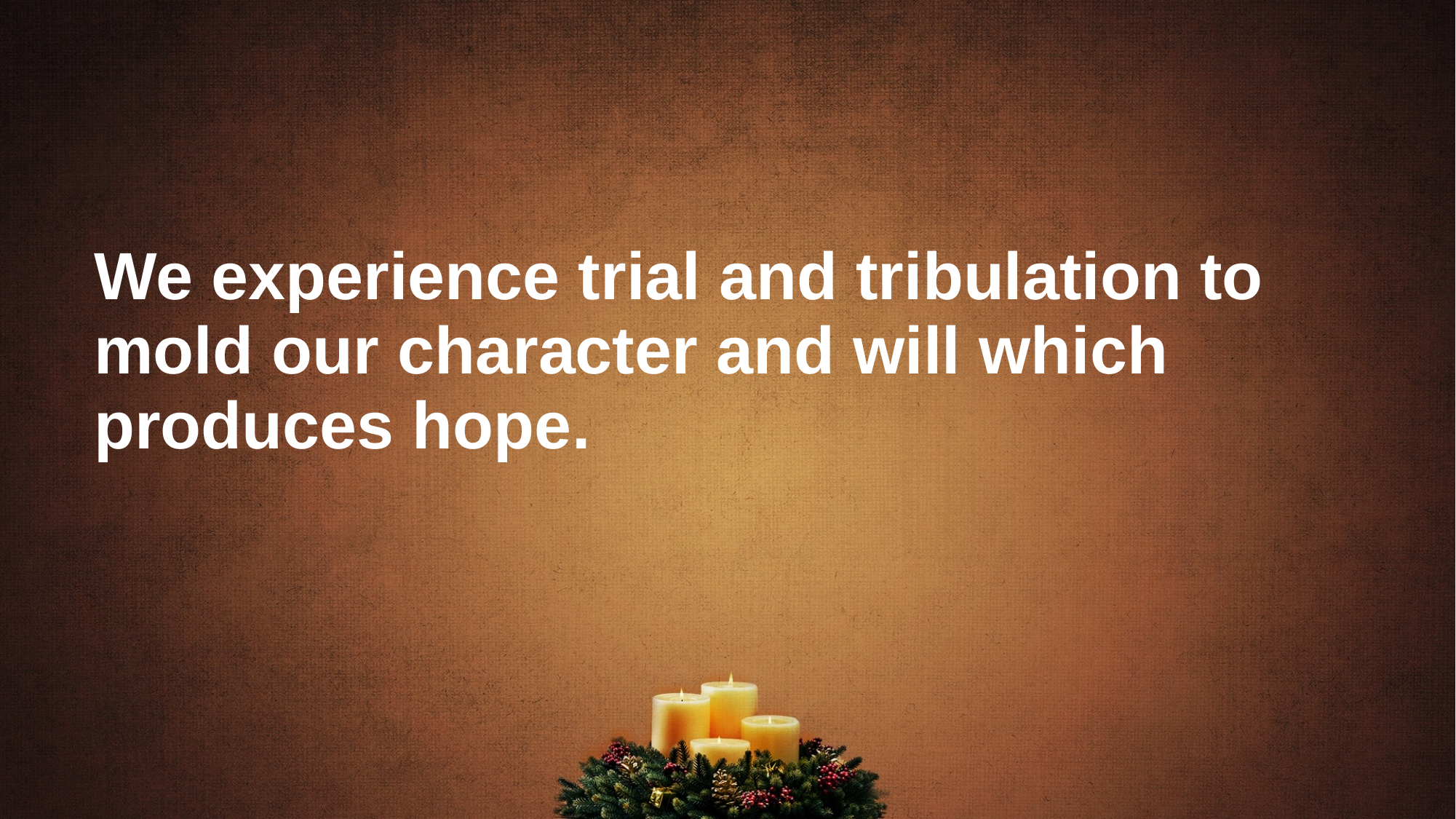

# We experience trial and tribulation to mold our character and will which produces hope.